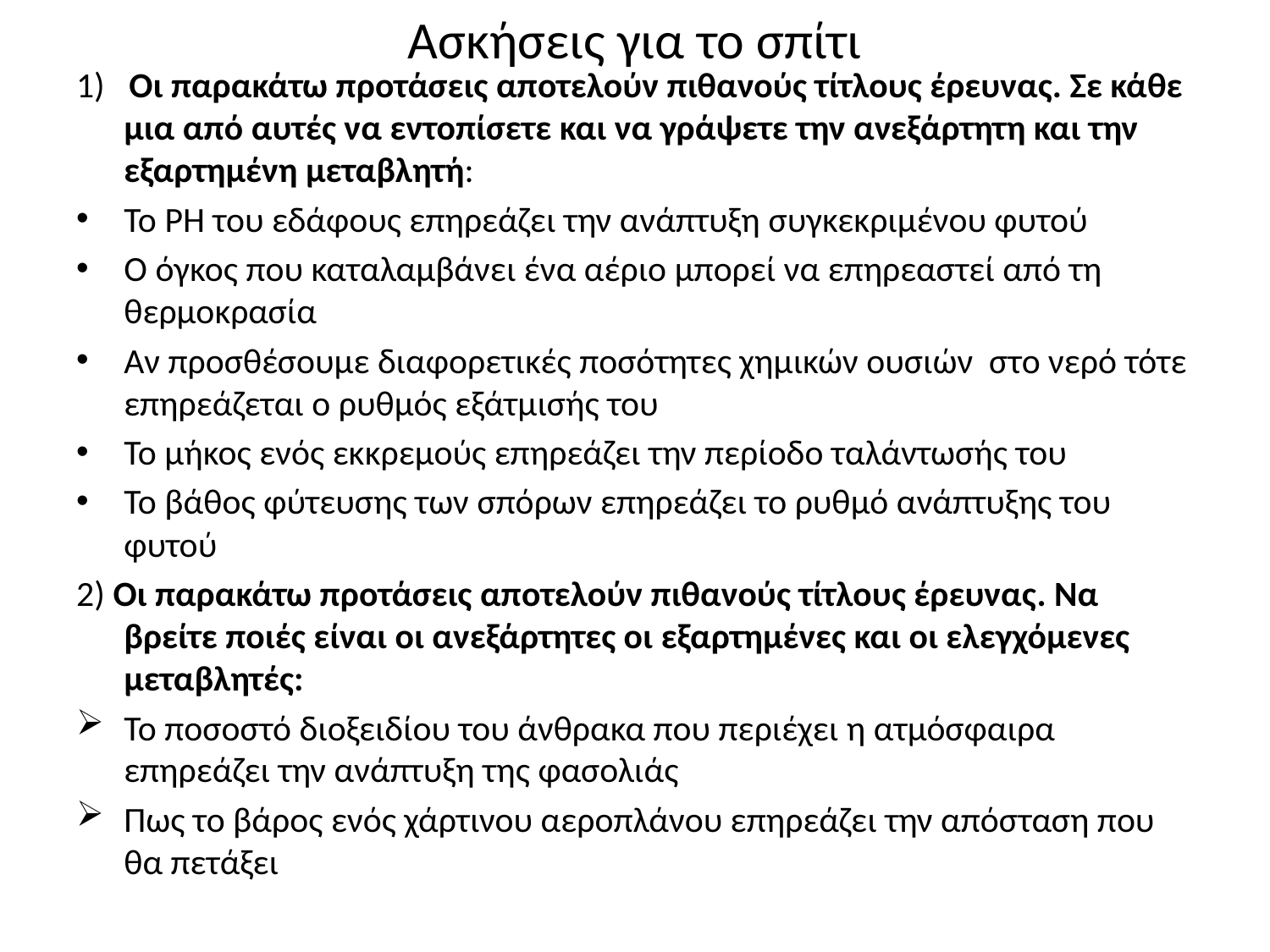

# Ασκήσεις για το σπίτι
1)   Οι παρακάτω προτάσεις αποτελούν πιθανούς τίτλους έρευνας. Σε κάθε μια από αυτές να εντοπίσετε και να γράψετε την ανεξάρτητη και την εξαρτημένη μεταβλητή:
Το PH του εδάφους επηρεάζει την ανάπτυξη συγκεκριμένου φυτού
Ο όγκος που καταλαμβάνει ένα αέριο μπορεί να επηρεαστεί από τη θερμοκρασία
Αν προσθέσουμε διαφορετικές ποσότητες χημικών ουσιών  στο νερό τότε επηρεάζεται ο ρυθμός εξάτμισής του
Το μήκος ενός εκκρεμούς επηρεάζει την περίοδο ταλάντωσής του
Το βάθος φύτευσης των σπόρων επηρεάζει το ρυθμό ανάπτυξης του φυτού
2) Οι παρακάτω προτάσεις αποτελούν πιθανούς τίτλους έρευνας. Nα βρείτε ποιές είναι οι ανεξάρτητες οι εξαρτημένες και οι ελεγχόμενες μεταβλητές:
Το ποσοστό διοξειδίου του άνθρακα που περιέχει η ατμόσφαιρα επηρεάζει την ανάπτυξη της φασολιάς
Πως το βάρος ενός χάρτινου αεροπλάνου επηρεάζει την απόσταση που θα πετάξει